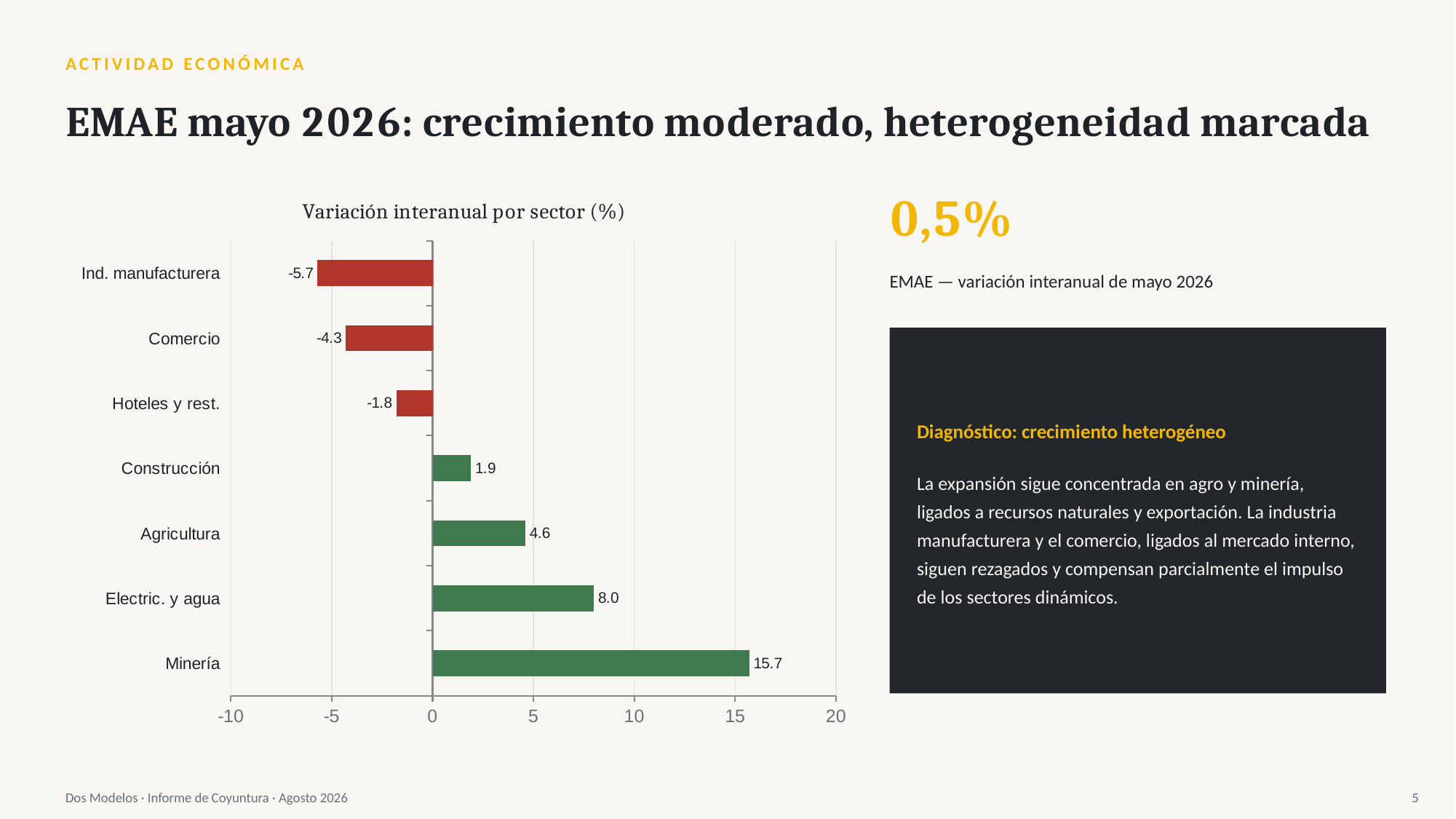

ACTIVIDAD ECONÓMICA
EMAE mayo 2026: crecimiento moderado, heterogeneidad marcada

### Chart: Variación interanual por sector (%)

| Category | Var. i.a. por sector |
|---|---|
| Minería | 15.7 |
| Electric. y agua | 8.0 |
| Agricultura | 4.6 |
| Construcción | 1.9 |
| Hoteles y rest. | -1.8 |
| Comercio | -4.3 |
| Ind. manufacturera | -5.7 |
0,5%
EMAE — variación interanual de mayo 2026

Diagnóstico: crecimiento heterogéneo

La expansión sigue concentrada en agro y minería, ligados a recursos naturales y exportación. La industria manufacturera y el comercio, ligados al mercado interno, siguen rezagados y compensan parcialmente el impulso de los sectores dinámicos.
Dos Modelos · Informe de Coyuntura · Agosto 2026
5